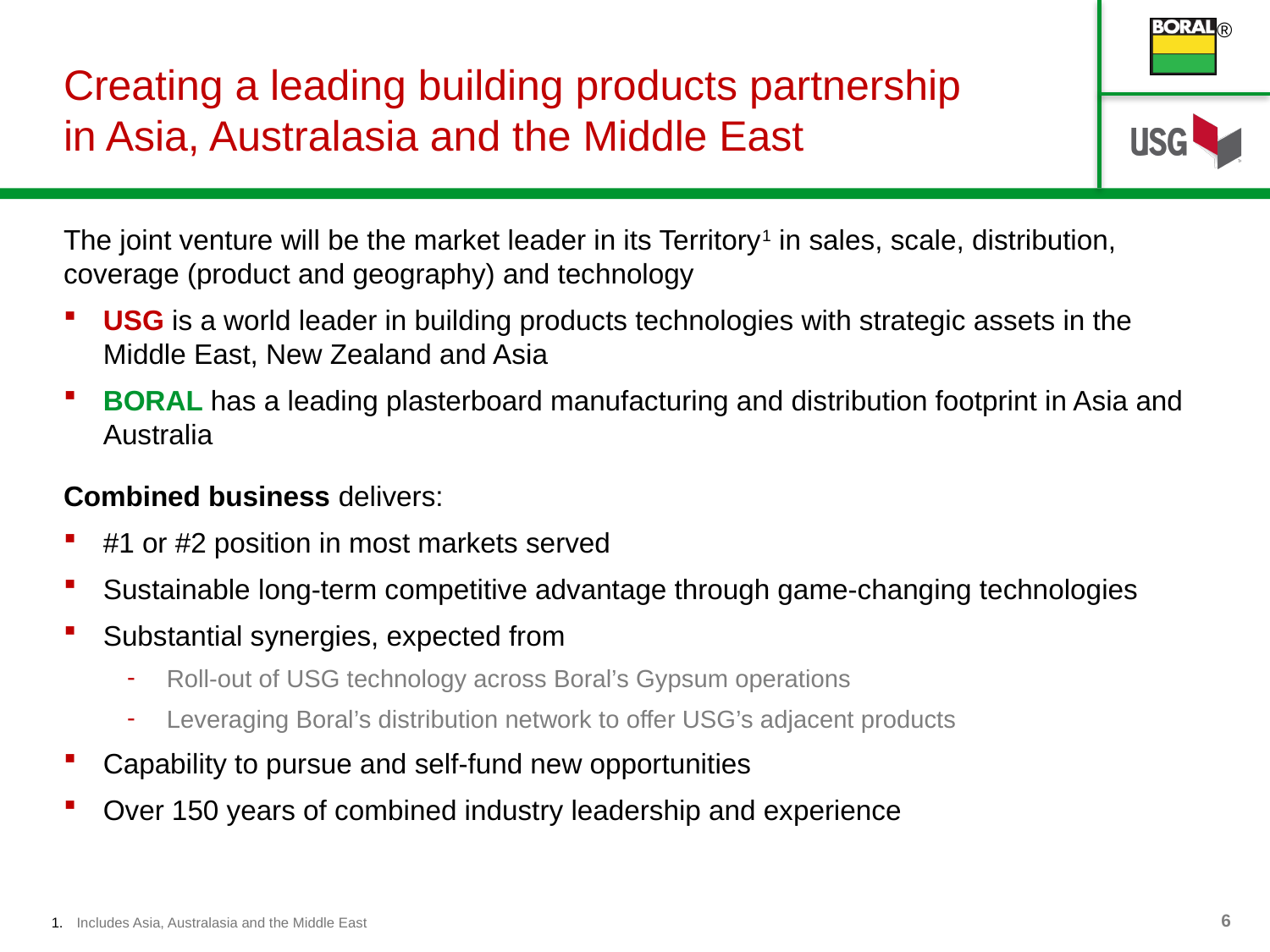

# Creating a leading building products partnership in Asia, Australasia and the Middle East
The joint venture will be the market leader in its Territory1 in sales, scale, distribution, coverage (product and geography) and technology
USG is a world leader in building products technologies with strategic assets in the Middle East, New Zealand and Asia
BORAL has a leading plasterboard manufacturing and distribution footprint in Asia and Australia
Combined business delivers:
#1 or #2 position in most markets served
Sustainable long-term competitive advantage through game-changing technologies
Substantial synergies, expected from
Roll-out of USG technology across Boral’s Gypsum operations
Leveraging Boral’s distribution network to offer USG’s adjacent products
Capability to pursue and self-fund new opportunities
Over 150 years of combined industry leadership and experience

Includes Asia, Australasia and the Middle East